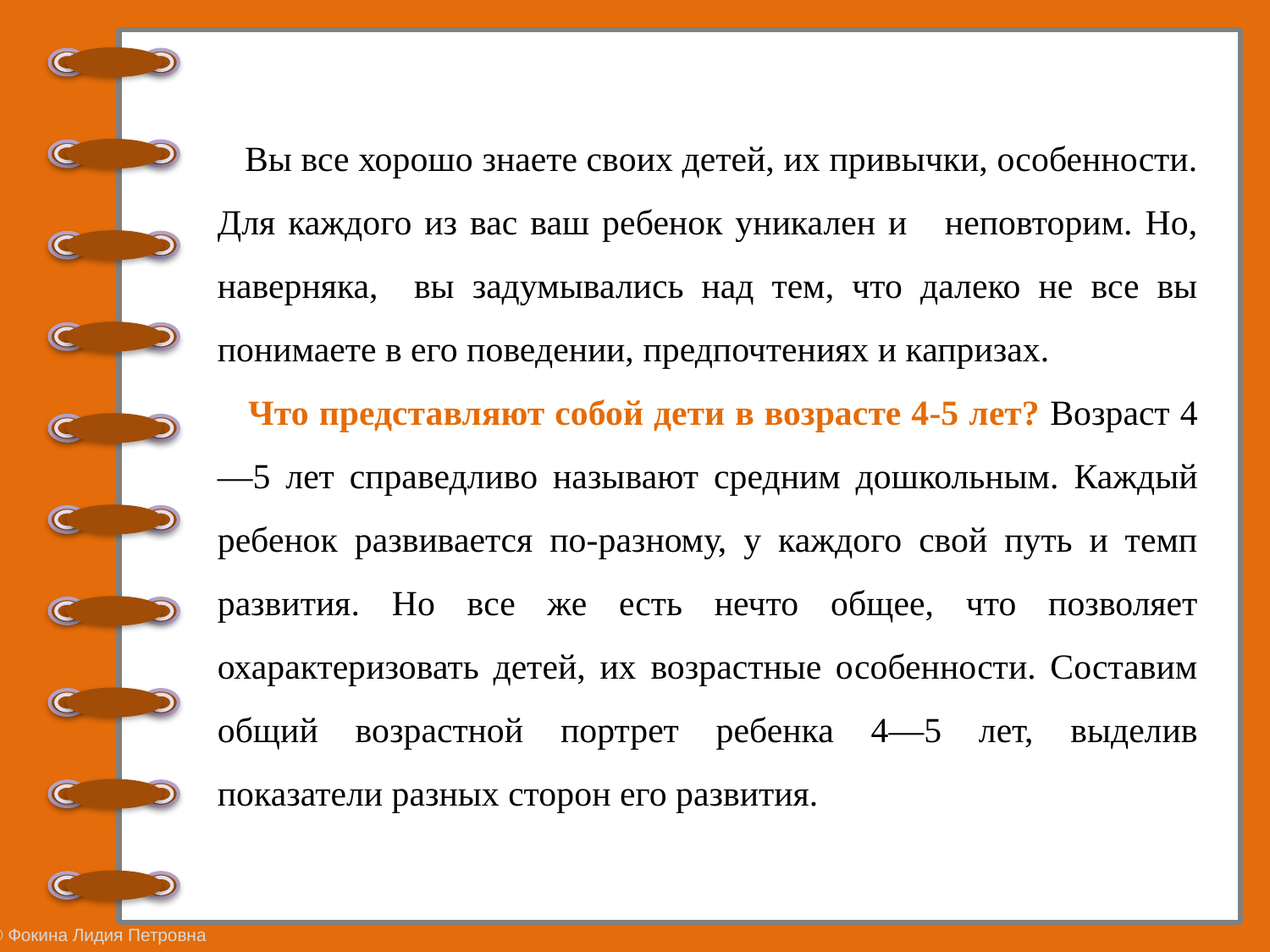

Вы все хорошо знаете своих детей, их привычки, особенности. Для каждого из вас ваш ребенок уникален и   неповторим. Но, наверняка,  вы задумывались над тем, что далеко не все вы понимаете в его поведении, предпочтениях и капризах.
   Что представляют собой дети в возрасте 4-5 лет? Возраст 4—5 лет справедливо называют средним дошкольным. Каждый ребенок развивается по-разному, у каждого свой путь и темп развития. Но все же есть нечто общее, что позволяет охарактеризовать детей, их возрастные особенности. Составим общий возрастной портрет ребенка 4—5 лет, выделив показатели разных сторон его развития.